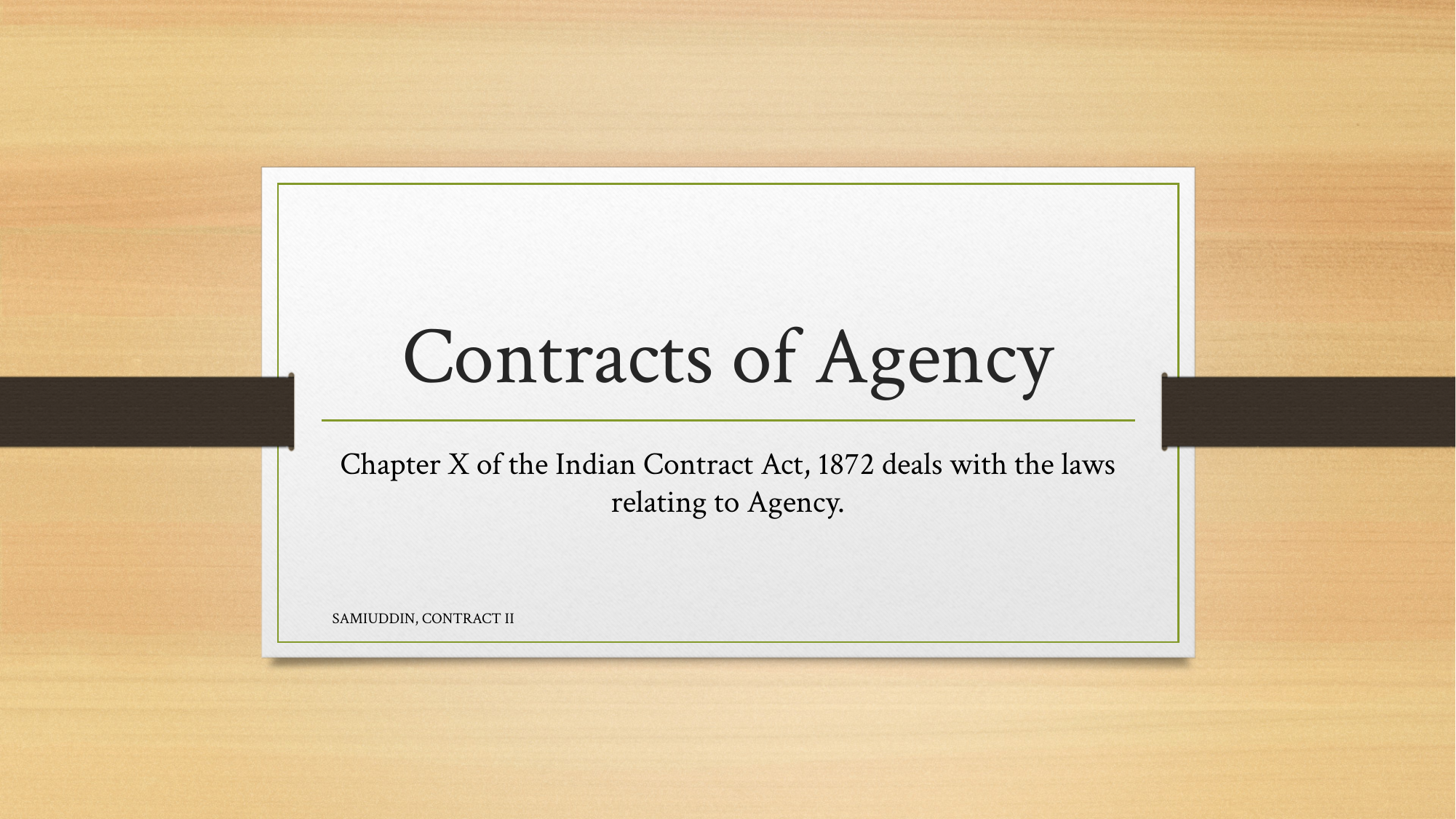

# Contracts of Agency
Chapter X of the Indian Contract Act, 1872 deals with the laws relating to Agency.
SAMIUDDIN, CONTRACT II